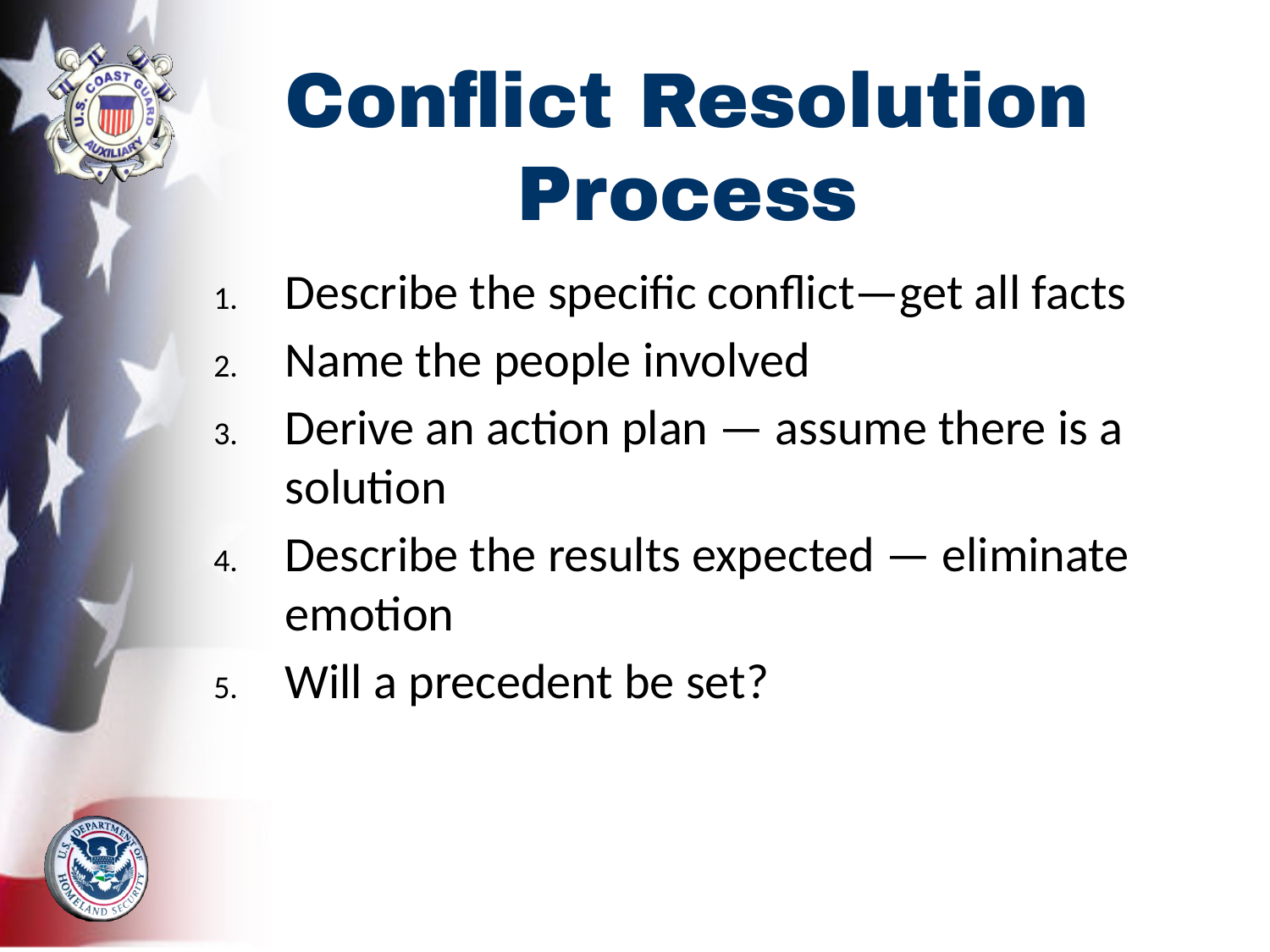

# Conflict Resolution Process
Describe the specific conflict—get all facts
Name the people involved
Derive an action plan — assume there is a solution
Describe the results expected — eliminate emotion
Will a precedent be set?